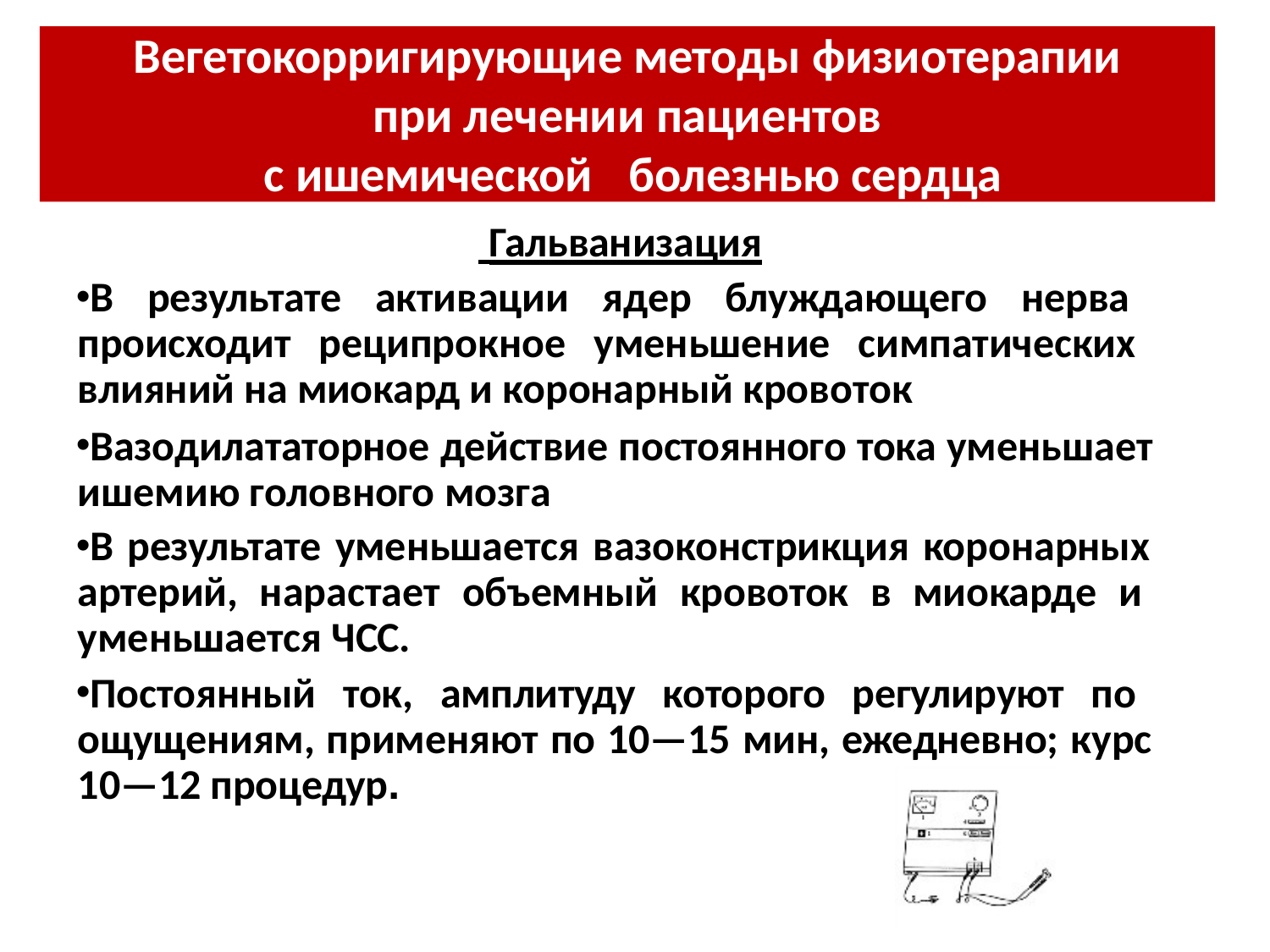

Вегетокорригирующие методы физиотерапии
при лечении пациентов
с ишемической	болезнью сердца
 Гальванизация
В результате активации ядер блуждающего нерва  происходит реципрокное уменьшение симпатических  влияний на миокард и коронарный кровоток
Вазодилататорное действие постоянного тока уменьшает  ишемию головного мозга
В результате уменьшается вазоконстрикция коронарных  артерий, нарастает объемный кровоток в миокарде и  уменьшается ЧСС.
Постоянный ток, амплитуду которого регулируют по  ощущениям, применяют по 10—15 мин, ежедневно; курс  10—12 процедур.